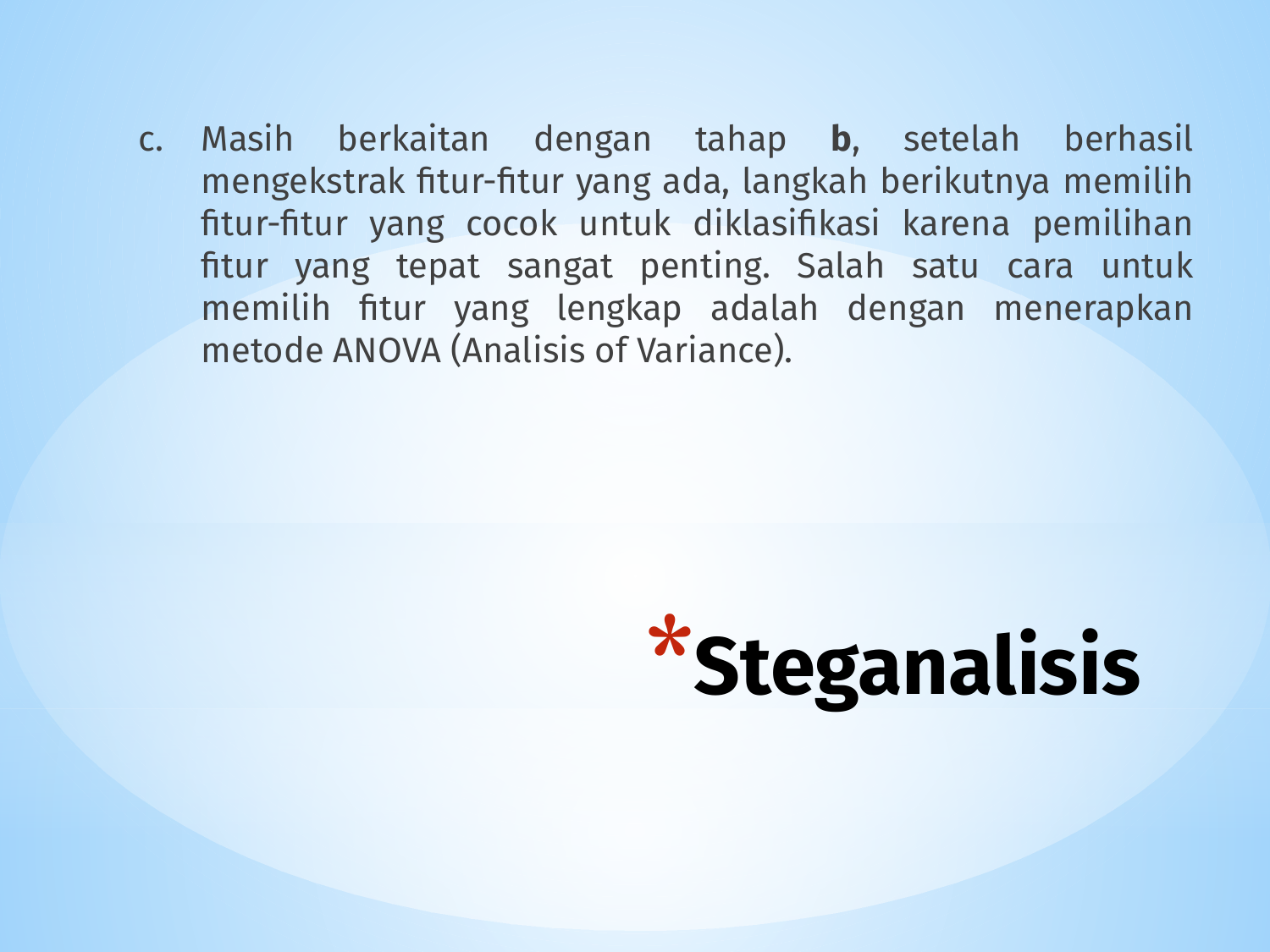

c.	Masih berkaitan dengan tahap b, setelah berhasil mengekstrak fitur-fitur yang ada, langkah berikutnya memilih fitur-fitur yang cocok untuk diklasifikasi karena pemilihan fitur yang tepat sangat penting. Salah satu cara untuk memilih fitur yang lengkap adalah dengan menerapkan metode ANOVA (Analisis of Variance).

# Steganalisis